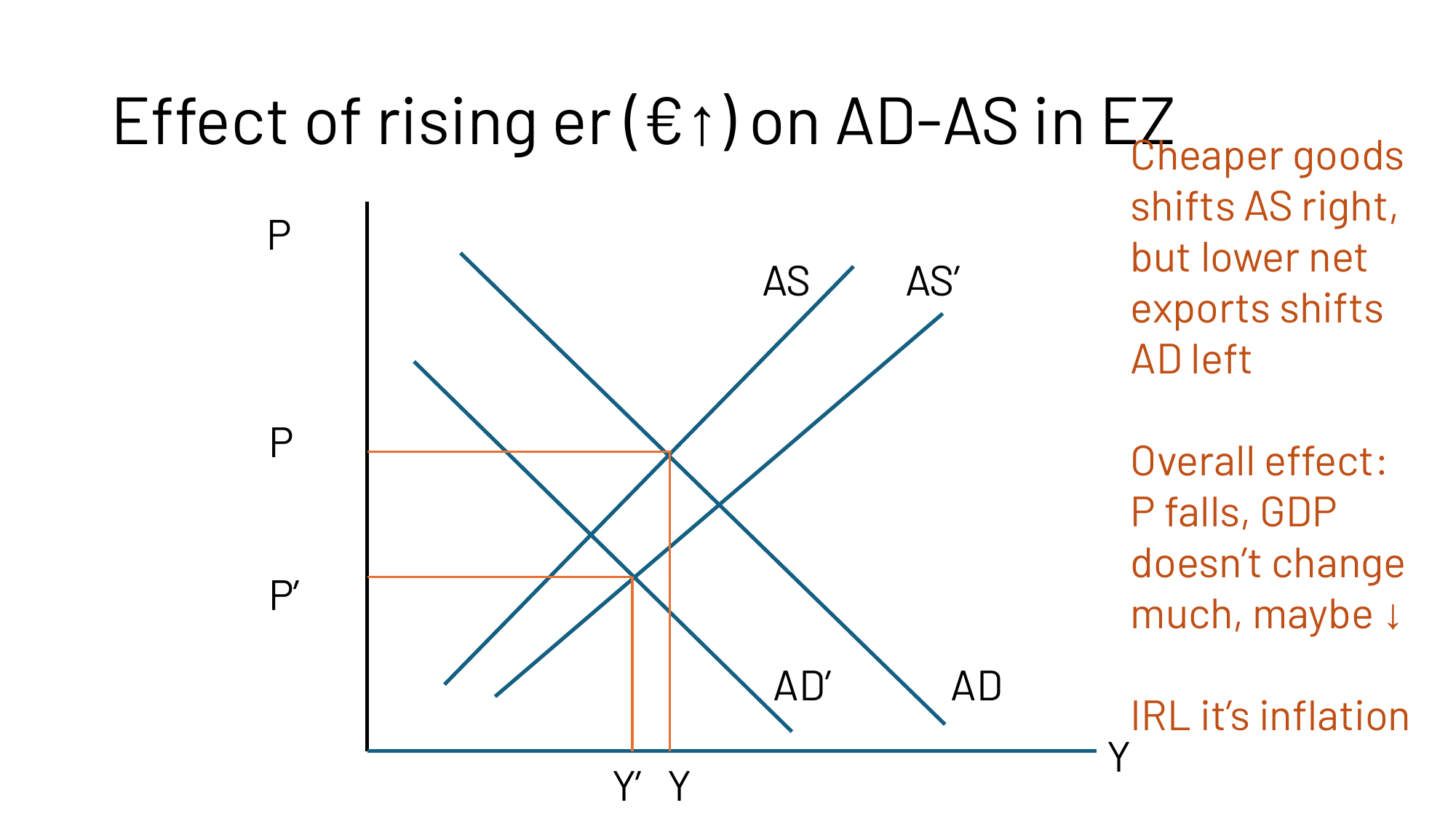

# Effect of rising er (€↑) on AD-AS in EZ
Cheaper goods shifts AS right, but lower net exports shifts AD left

Overall effect:
P falls, GDP doesn’t change much, maybe ↓

IRL it’s inflation

P
AS	    AS’
P

P’
AD’              AD
Y
Y’   Y